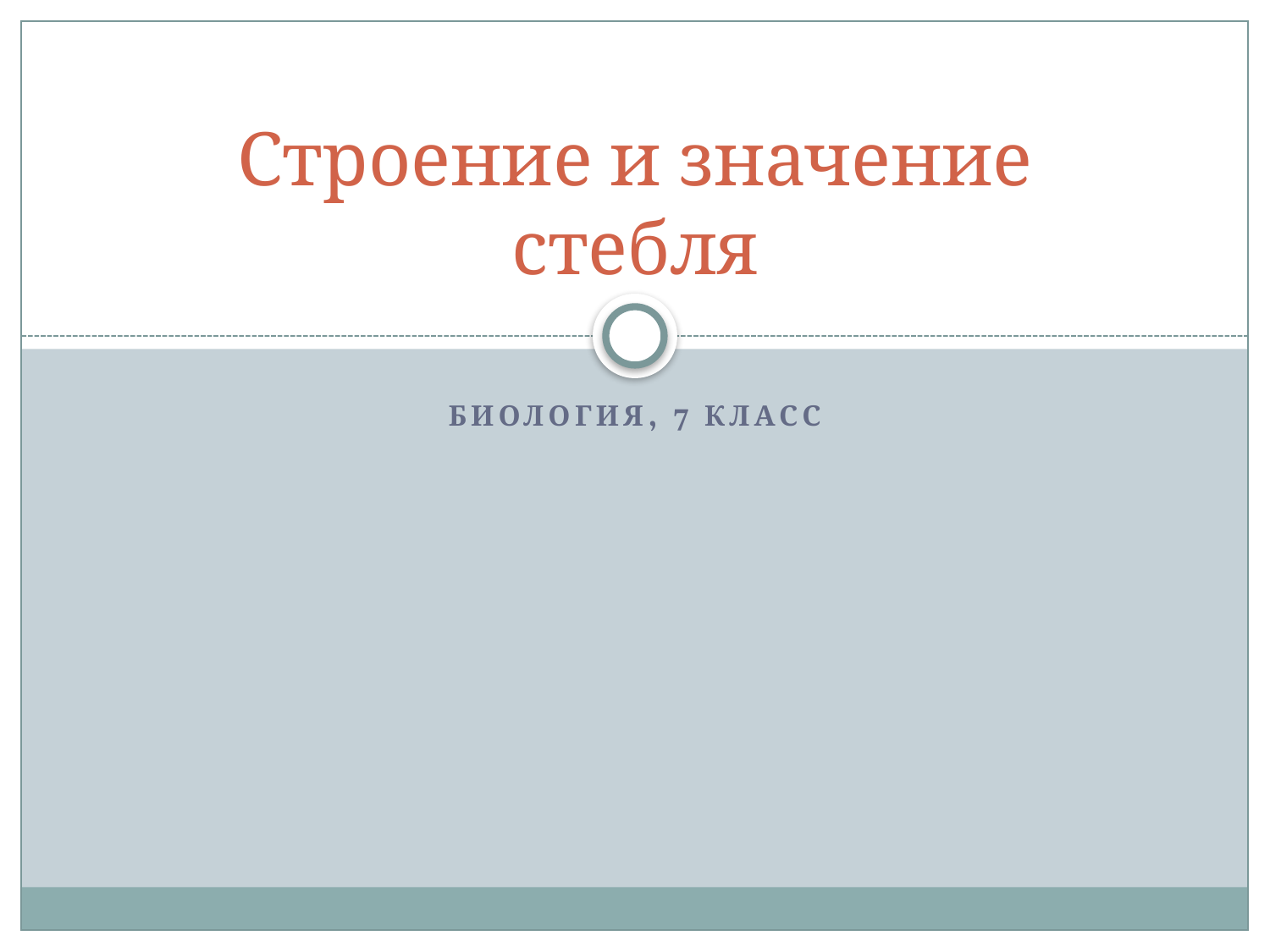

# Строение и значение стебля
Биология, 7 класс